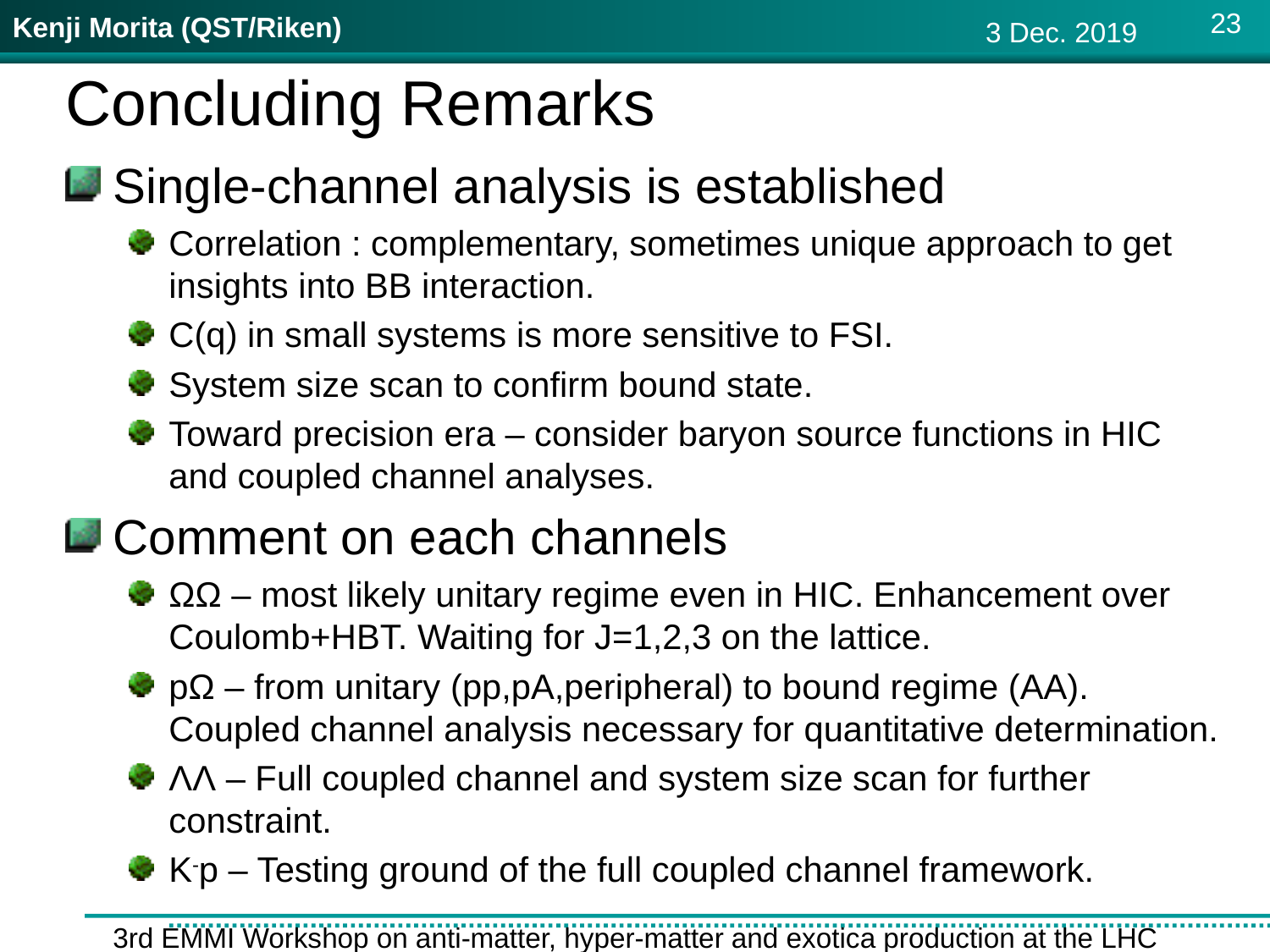

3 Dec. 2019
# Concluding Remarks
Single-channel analysis is established
Correlation : complementary, sometimes unique approach to get insights into BB interaction.
C(q) in small systems is more sensitive to FSI.
System size scan to confirm bound state.
Toward precision era – consider baryon source functions in HIC and coupled channel analyses.
Comment on each channels
ΩΩ – most likely unitary regime even in HIC. Enhancement over Coulomb+HBT. Waiting for J=1,2,3 on the lattice.
pΩ – from unitary (pp,pA,peripheral) to bound regime (AA). Coupled channel analysis necessary for quantitative determination.
ΛΛ – Full coupled channel and system size scan for further constraint.
K-p – Testing ground of the full coupled channel framework.
3rd EMMI Workshop on anti-matter, hyper-matter and exotica production at the LHC